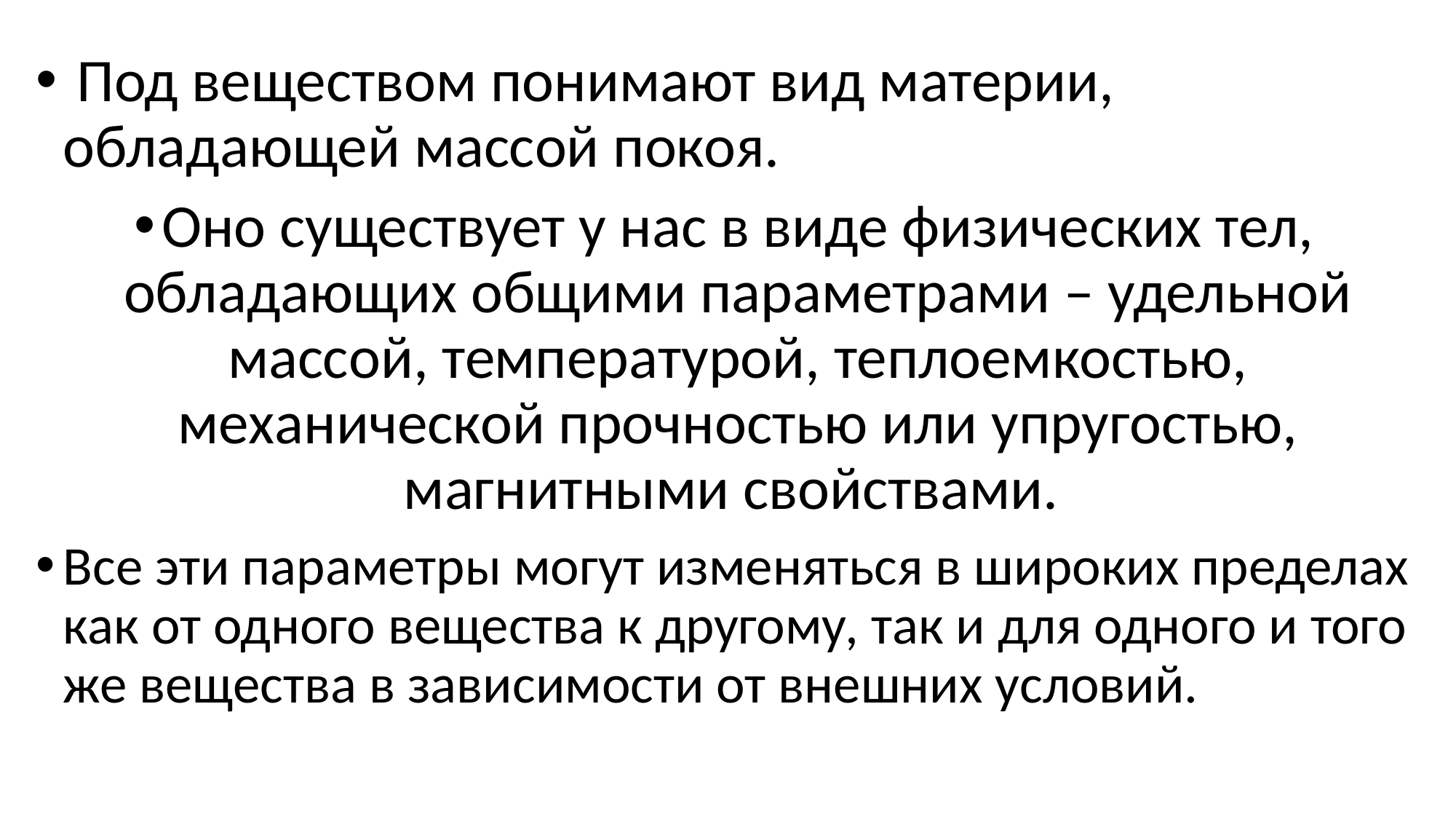

Под веществом понимают вид материи, обладающей массой покоя.
Оно существует у нас в виде физических тел, обладающих общими параметрами – удельной массой, температурой, теплоемкостью, механической прочностью или упругостью, магнитными свойствами.
Все эти параметры могут изменяться в широких пределах как от одного вещества к другому, так и для одного и того же вещества в зависимости от внешних условий.
#